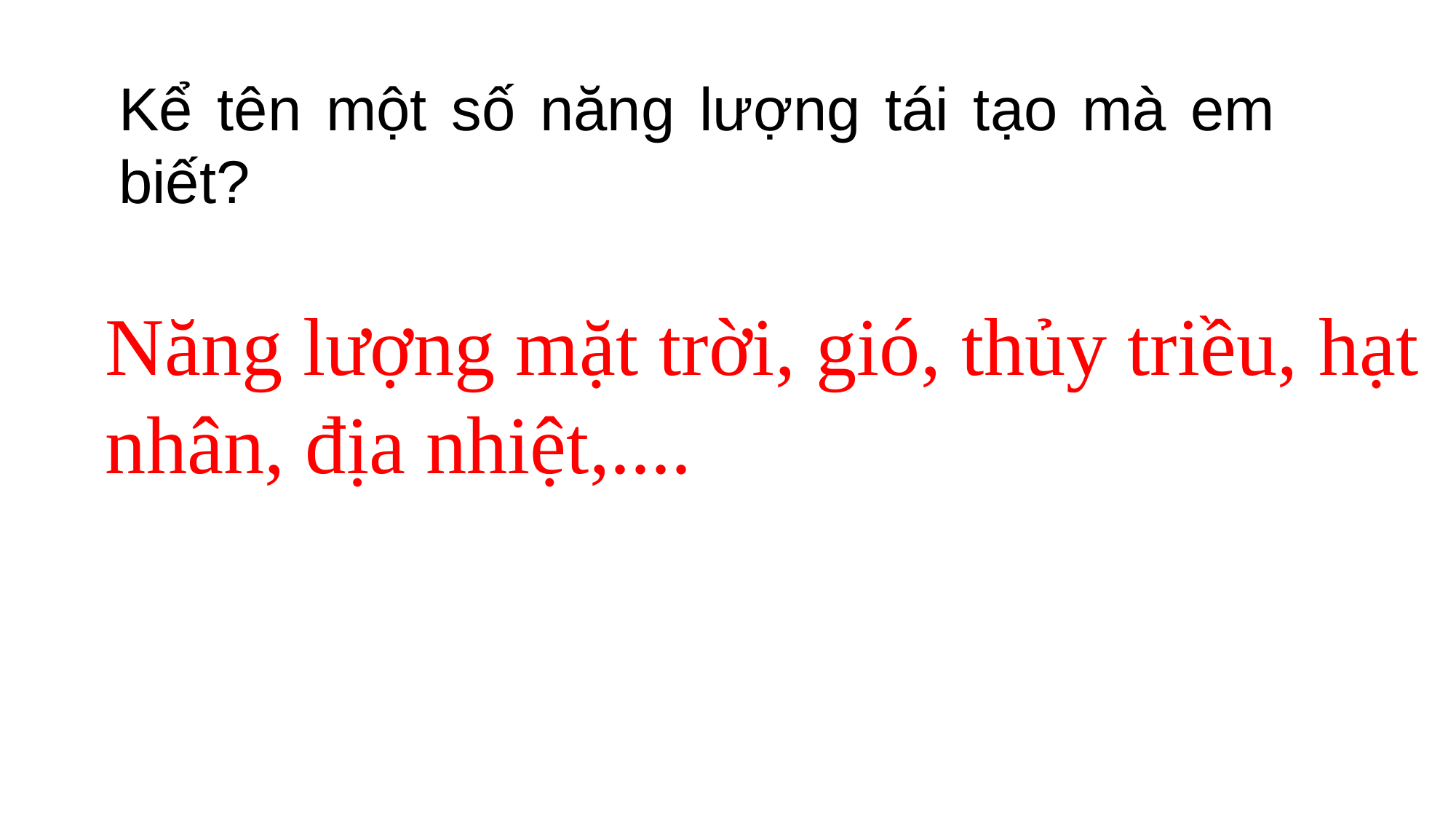

Kể tên một số năng lượng tái tạo mà em biết?
Năng lượng mặt trời, gió, thủy triều, hạt nhân, địa nhiệt,....